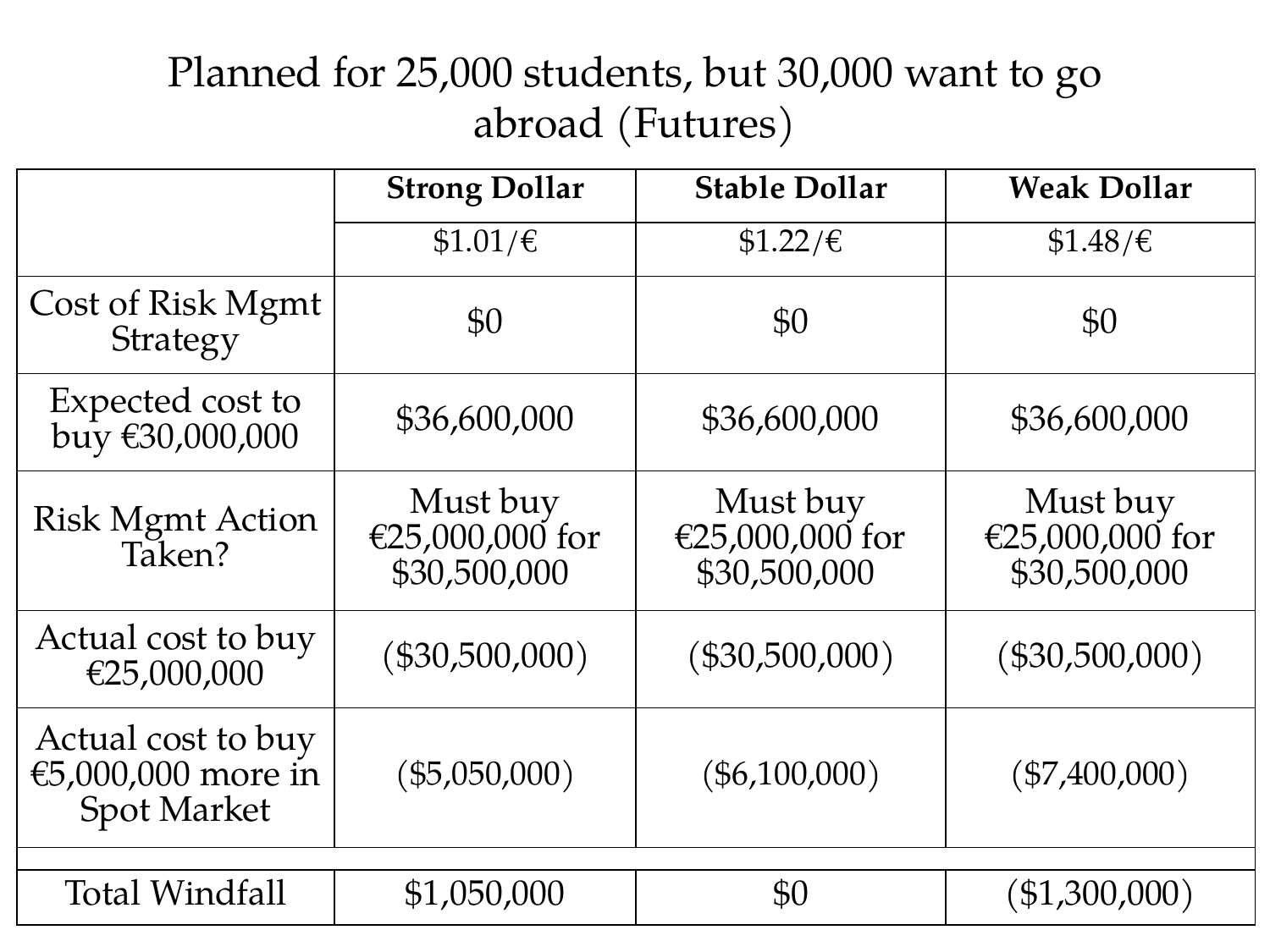

# Planned for 25,000 students, but 30,000 want to go abroad (Futures)
|  | Strong Dollar | Stable Dollar | Weak Dollar |
| --- | --- | --- | --- |
|  | $1.01/€ | $1.22/€ | $1.48/€ |
| Cost of Risk Mgmt Strategy | $0 | $0 | $0 |
| Expected cost to buy €30,000,000 | $36,600,000 | $36,600,000 | $36,600,000 |
| Risk Mgmt Action Taken? | Must buy €25,000,000 for $30,500,000 | Must buy €25,000,000 for $30,500,000 | Must buy €25,000,000 for $30,500,000 |
| Actual cost to buy €25,000,000 | ($30,500,000) | ($30,500,000) | ($30,500,000) |
| Actual cost to buy €5,000,000 more in Spot Market | ($5,050,000) | ($6,100,000) | ($7,400,000) |
|  |  |  |  |
| Total Windfall | $1,050,000 | $0 | ($1,300,000) |